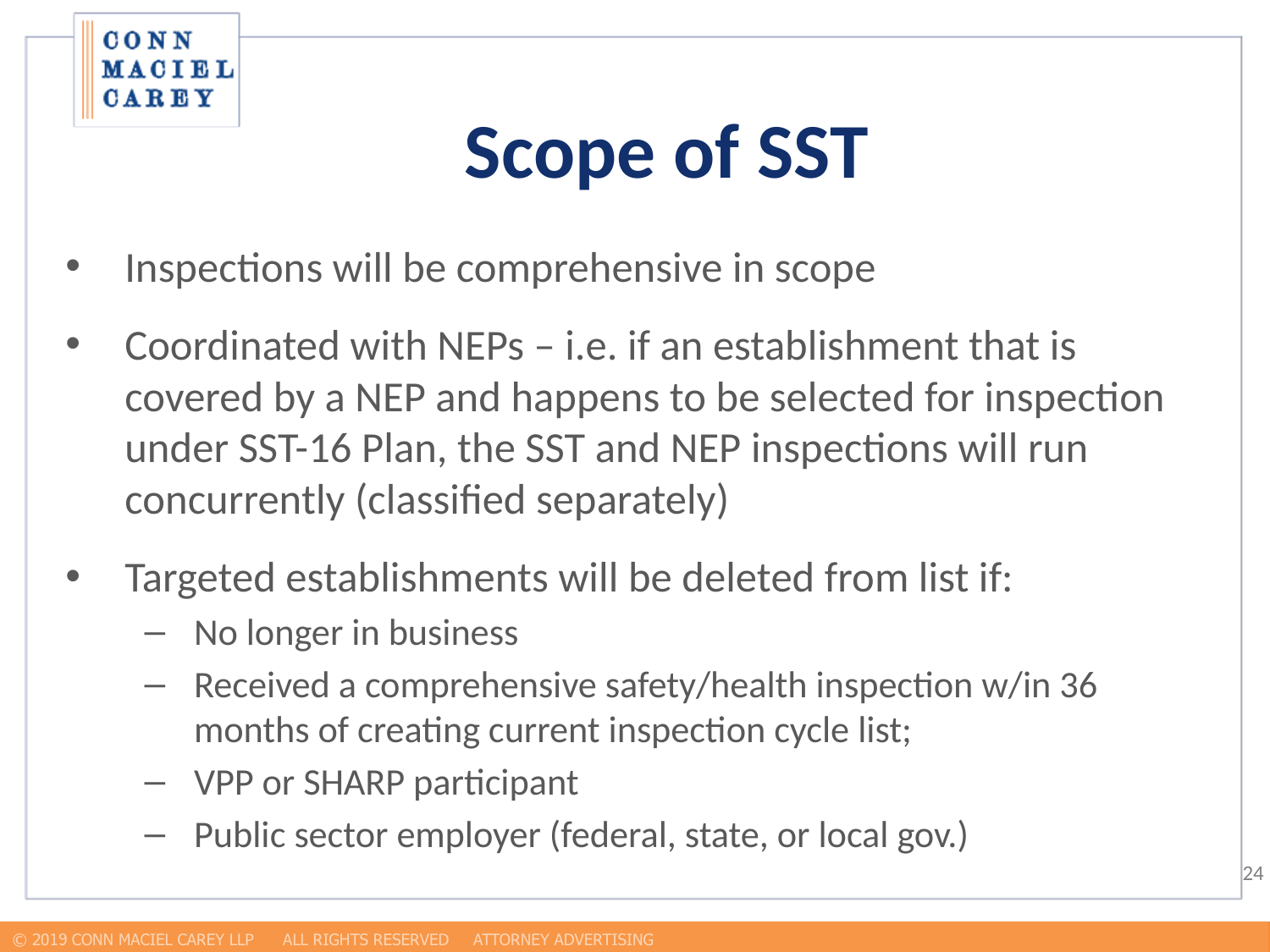

Scope of SST
Inspections will be comprehensive in scope
Coordinated with NEPs – i.e. if an establishment that is covered by a NEP and happens to be selected for inspection under SST-16 Plan, the SST and NEP inspections will run concurrently (classified separately)
Targeted establishments will be deleted from list if:
No longer in business
Received a comprehensive safety/health inspection w/in 36 months of creating current inspection cycle list;
VPP or SHARP participant
Public sector employer (federal, state, or local gov.)
© 2019 Conn Maciel Carey LLP      All Rights Reserved     Attorney Advertising				           www.connmaciel.com